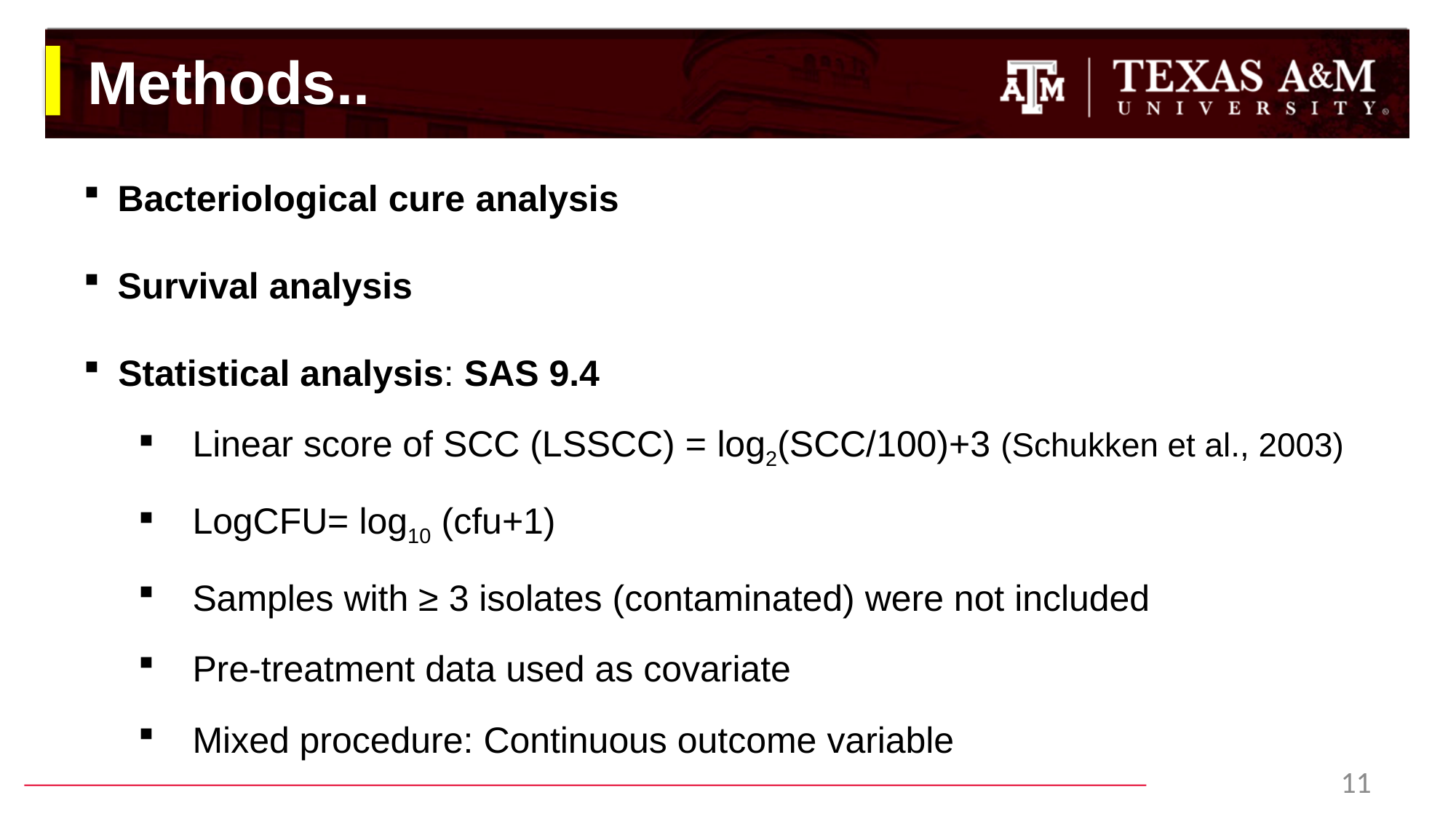

# Methods..

Bacteriological cure analysis

Survival analysis

Statistical analysis: SAS 9.4
Linear score of SCC (LSSCC) = log2(SCC/100)+3 (Schukken et al., 2003)
LogCFU= log10 (cfu+1)
Samples with ≥ 3 isolates (contaminated) were not included
Pre-treatment data used as covariate
Mixed procedure: Continuous outcome variable

11